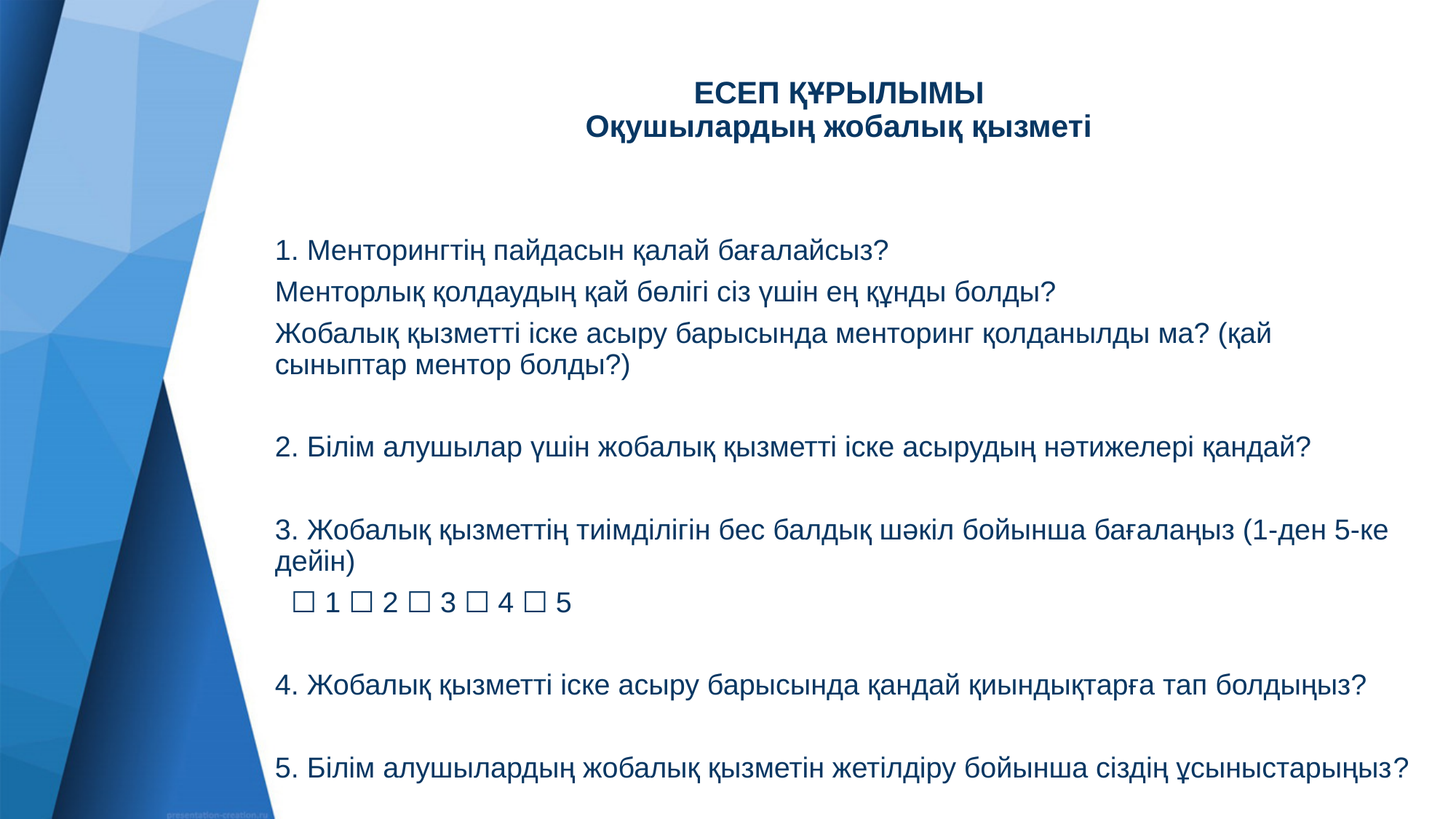

# ЕСЕП ҚҰРЫЛЫМЫ Оқушылардың жобалық қызметі
1. Менторингтің пайдасын қалай бағалайсыз?
Менторлық қолдаудың қай бөлігі сіз үшін ең құнды болды?
Жобалық қызметті іске асыру барысында менторинг қолданылды ма? (қай сыныптар ментор болды?)

2. Білім алушылар үшін жобалық қызметті іске асырудың нәтижелері қандай?

3. Жобалық қызметтің тиімділігін бес балдық шәкіл бойынша бағалаңыз (1-ден 5-ке дейін)
  ☐ 1 ☐ 2 ☐ 3 ☐ 4 ☐ 5

4. Жобалық қызметті іске асыру барысында қандай қиындықтарға тап болдыңыз?

5. Білім алушылардың жобалық қызметін жетілдіру бойынша сіздің ұсыныстарыңыз?